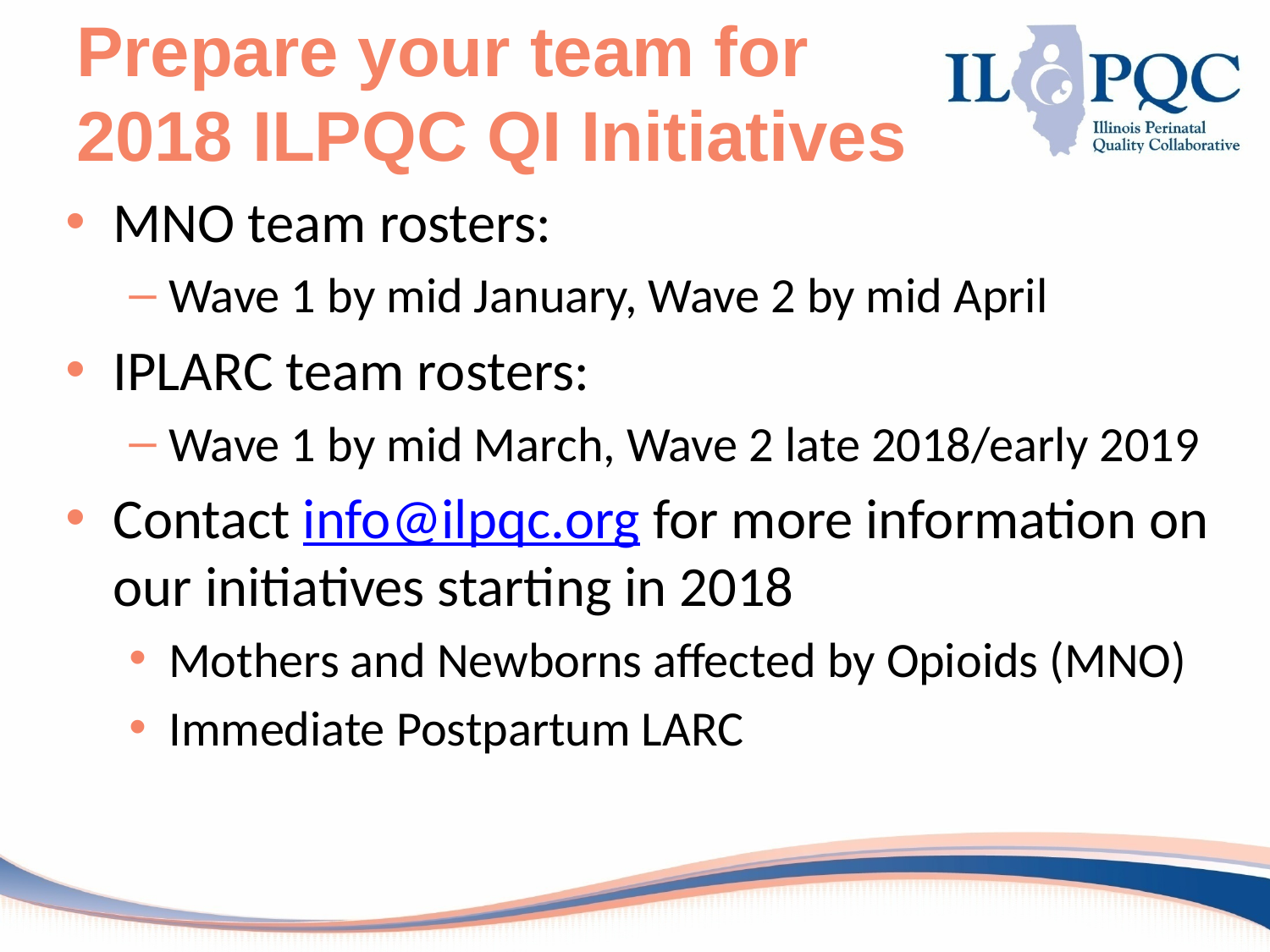

# Prepare your team for 2018 ILPQC QI Initiatives
MNO team rosters:
Wave 1 by mid January, Wave 2 by mid April
IPLARC team rosters:
Wave 1 by mid March, Wave 2 late 2018/early 2019
Contact info@ilpqc.org for more information on our initiatives starting in 2018
Mothers and Newborns affected by Opioids (MNO)
Immediate Postpartum LARC